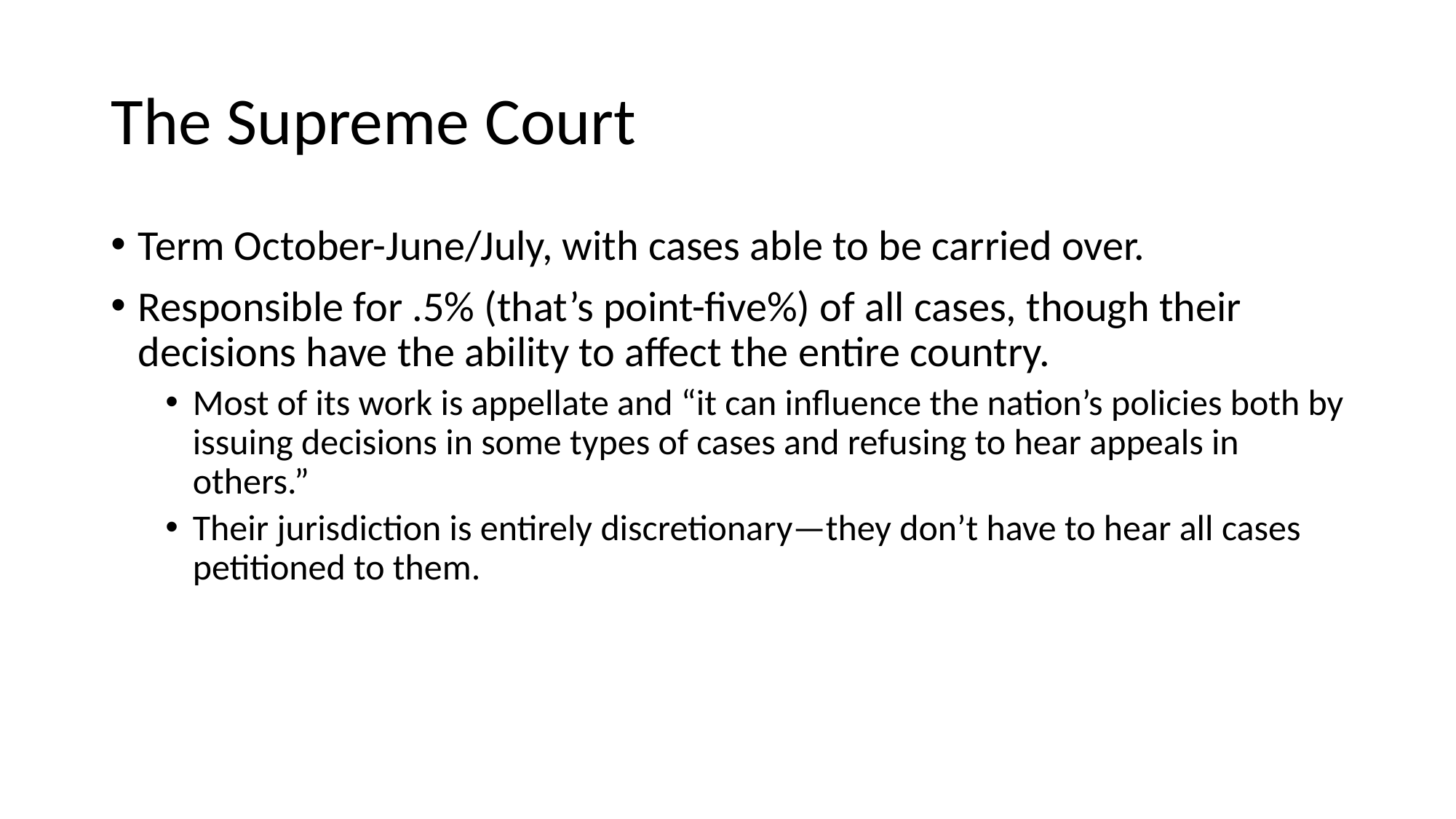

# The Supreme Court
Term October-June/July, with cases able to be carried over.
Responsible for .5% (that’s point-five%) of all cases, though their decisions have the ability to affect the entire country.
Most of its work is appellate and “it can influence the nation’s policies both by issuing decisions in some types of cases and refusing to hear appeals in others.”
Their jurisdiction is entirely discretionary—they don’t have to hear all cases petitioned to them.